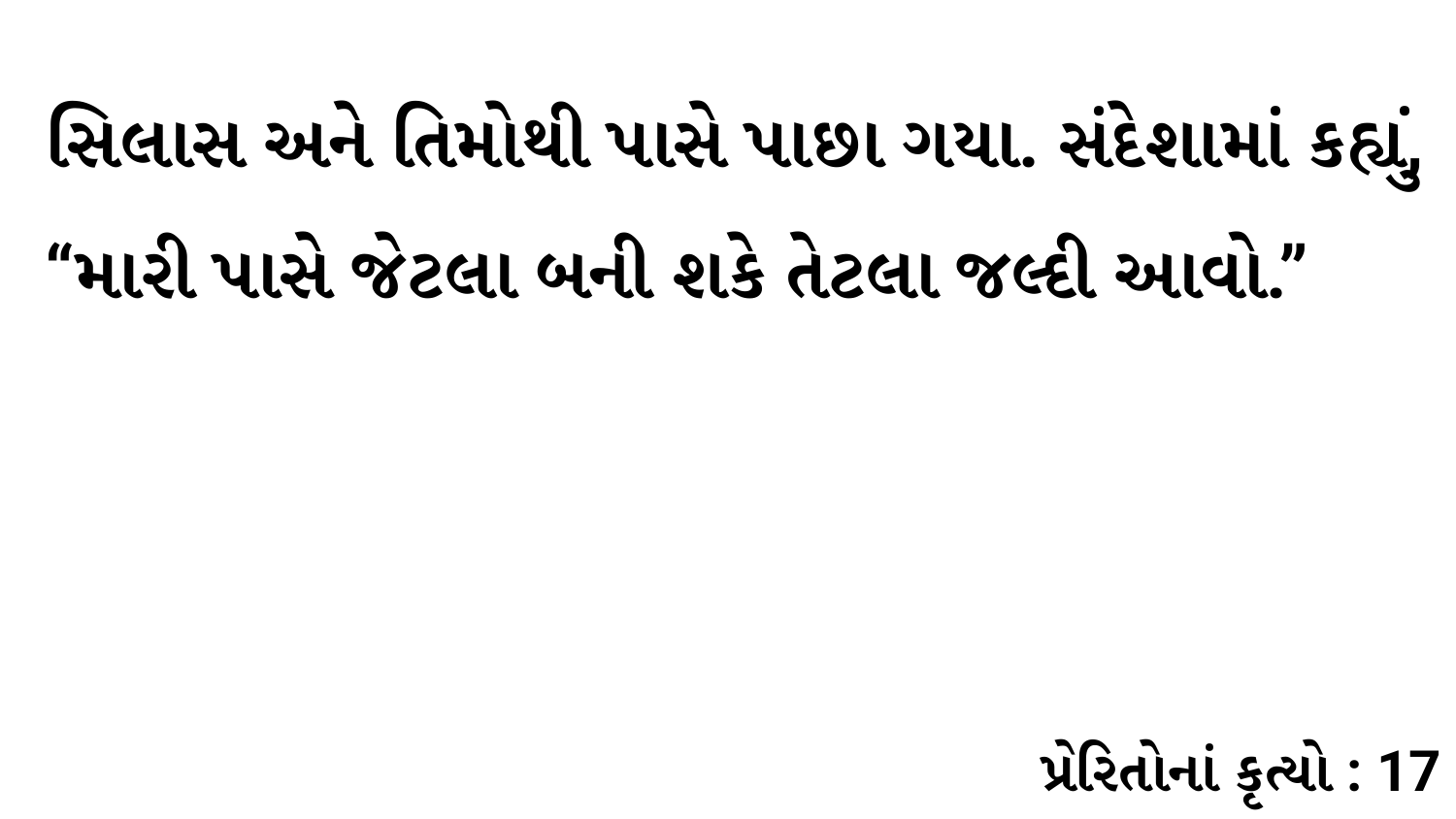

સિલાસ અને તિમોથી પાસે પાછા ગયા. સંદેશામાં કહ્યું, “મારી પાસે જેટલા બની શકે તેટલા જલ્દી આવો.”
પ્રેરિતોનાં કૃત્યો : 17